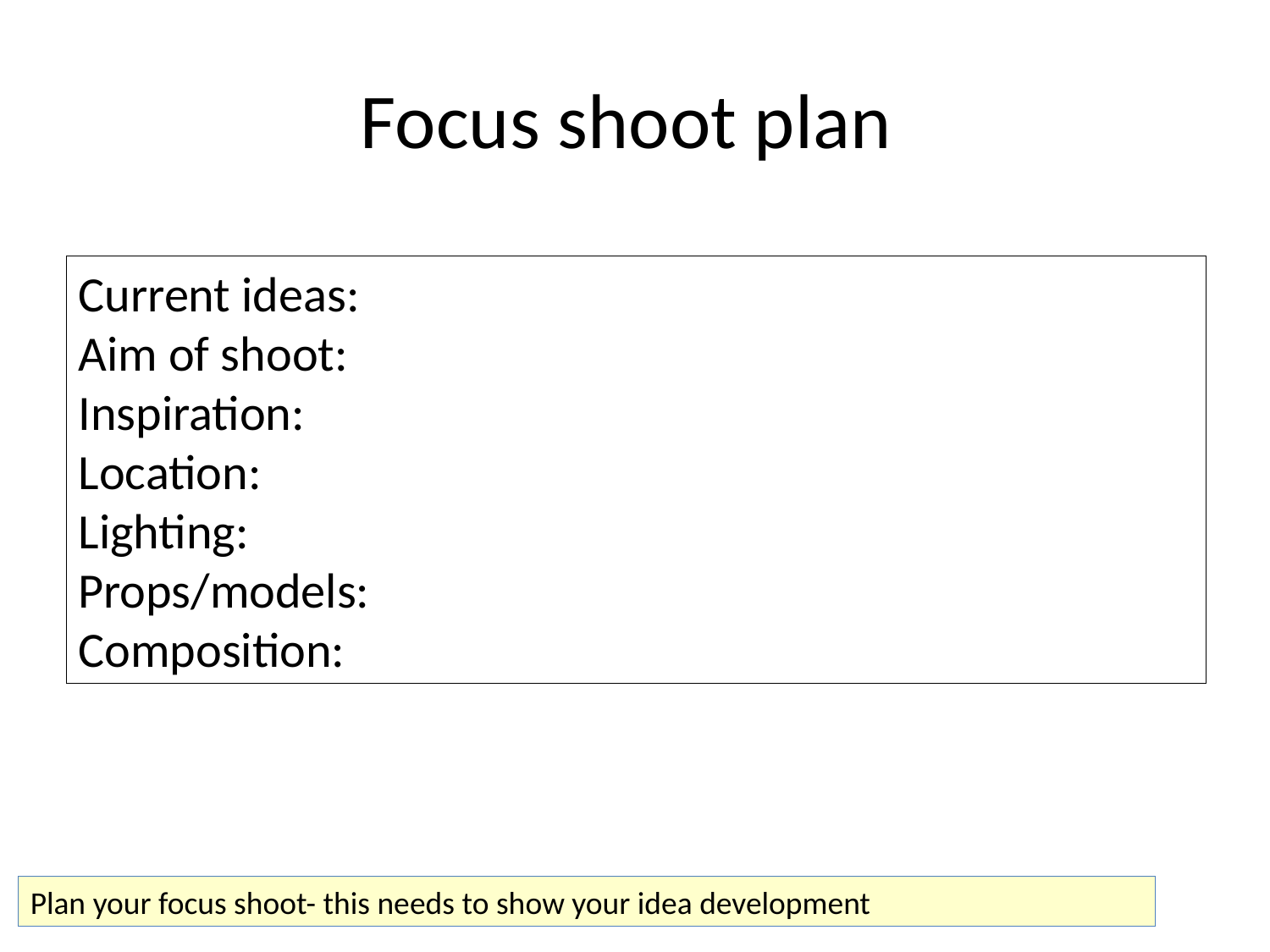

# Focus shoot plan
Current ideas:
Aim of shoot:
Inspiration:
Location:
Lighting:
Props/models:
Composition:
Plan your focus shoot- this needs to show your idea development